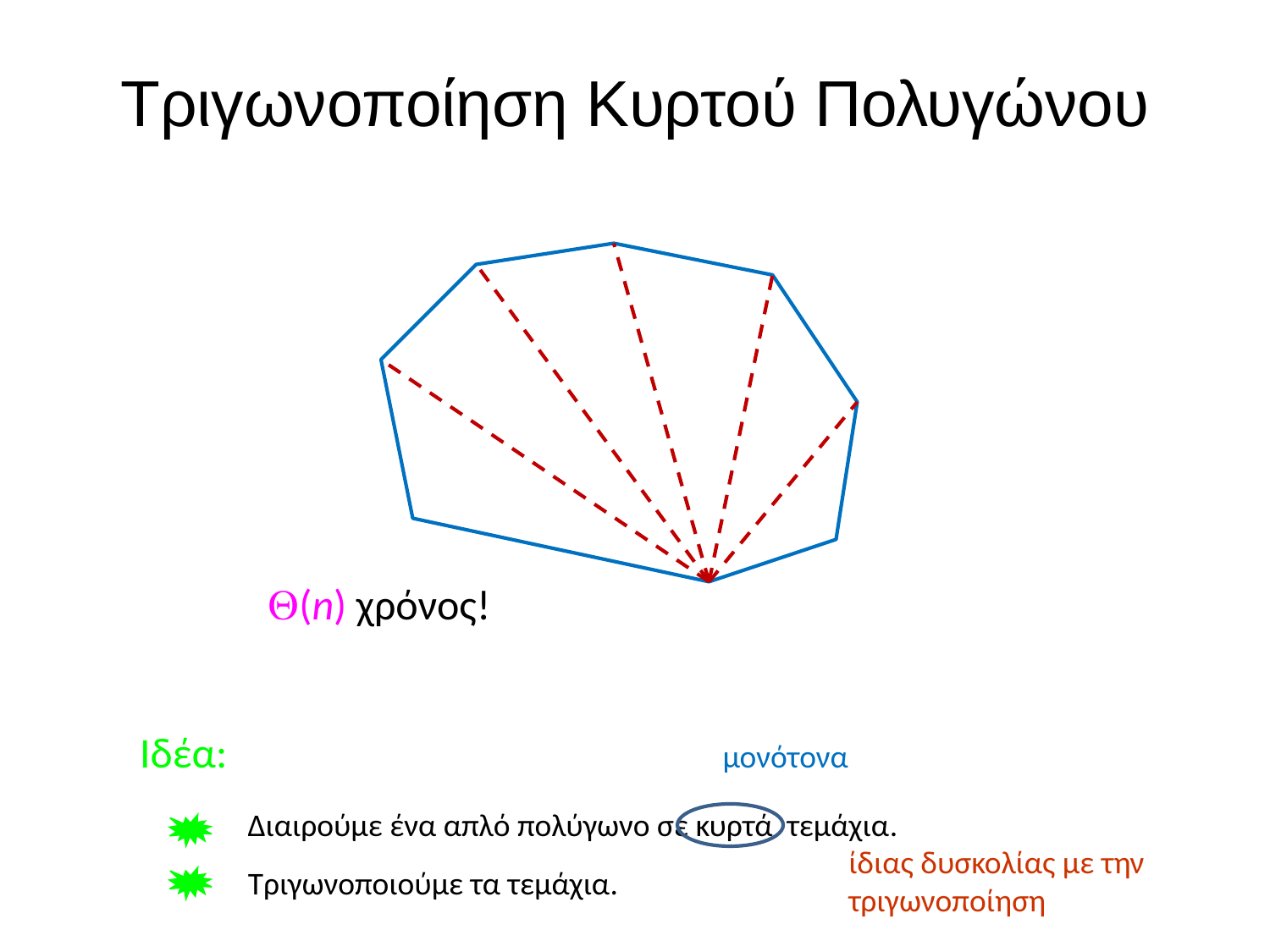

# Τριγωνοποίηση Κυρτού Πολυγώνου

Θ(n) χρόνος!
Ιδέα:
μονότονα
Διαιρούμε ένα απλό πολύγωνο σε κυρτά  τεμάχια.

ίδιας δυσκολίας με την τριγωνοποίηση
Τριγωνοποιούμε τα τεμάχια.